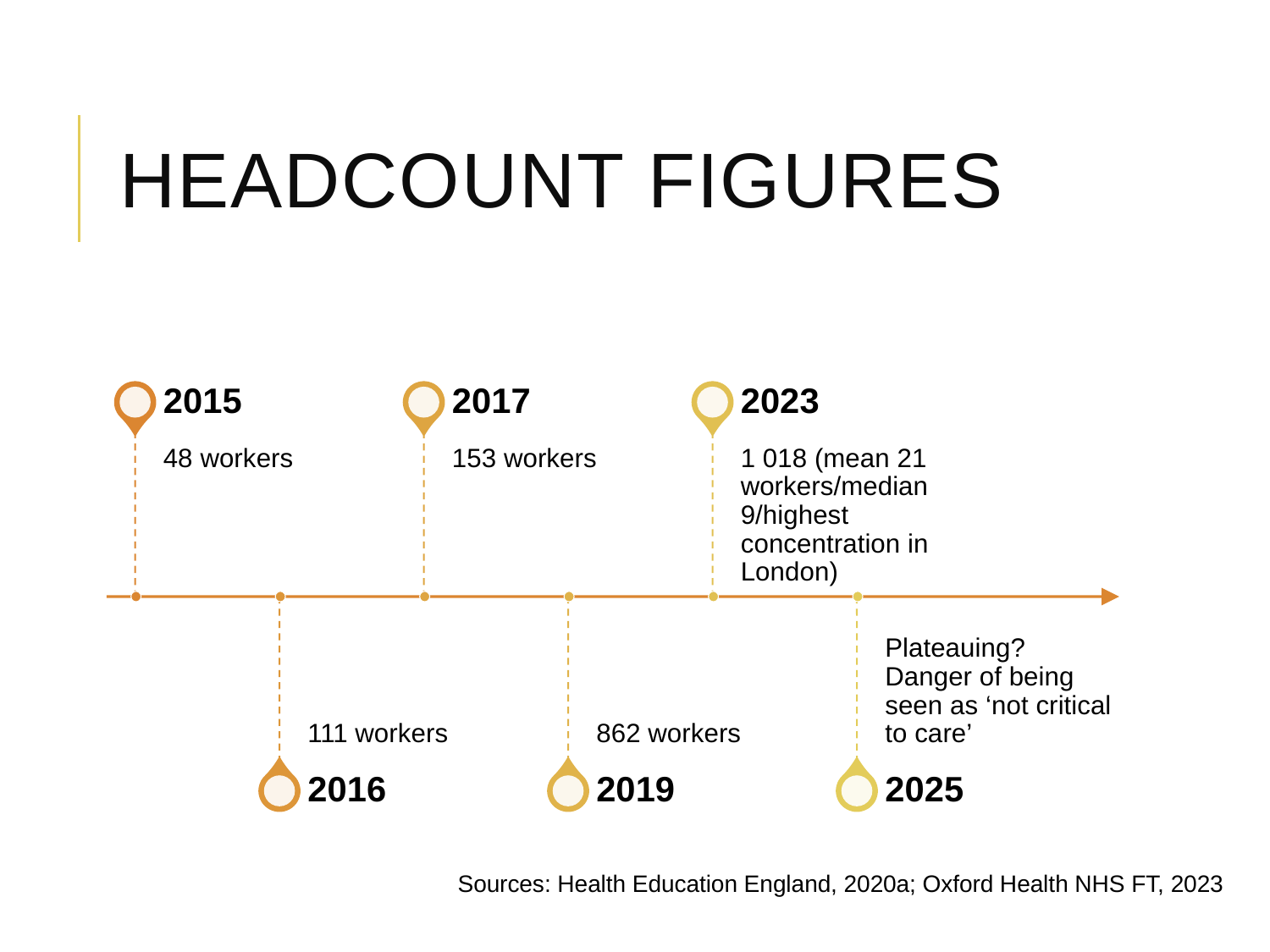

# Headcount figures
48 workers
2015
111 workers
2016
153 workers
2017
862 workers
2019
1 018 (mean 21 workers/median 9/highest concentration in London)
2023
Plateauing? Danger of being seen as ‘not critical to care’
2025
Sources: Health Education England, 2020a; Oxford Health NHS FT, 2023